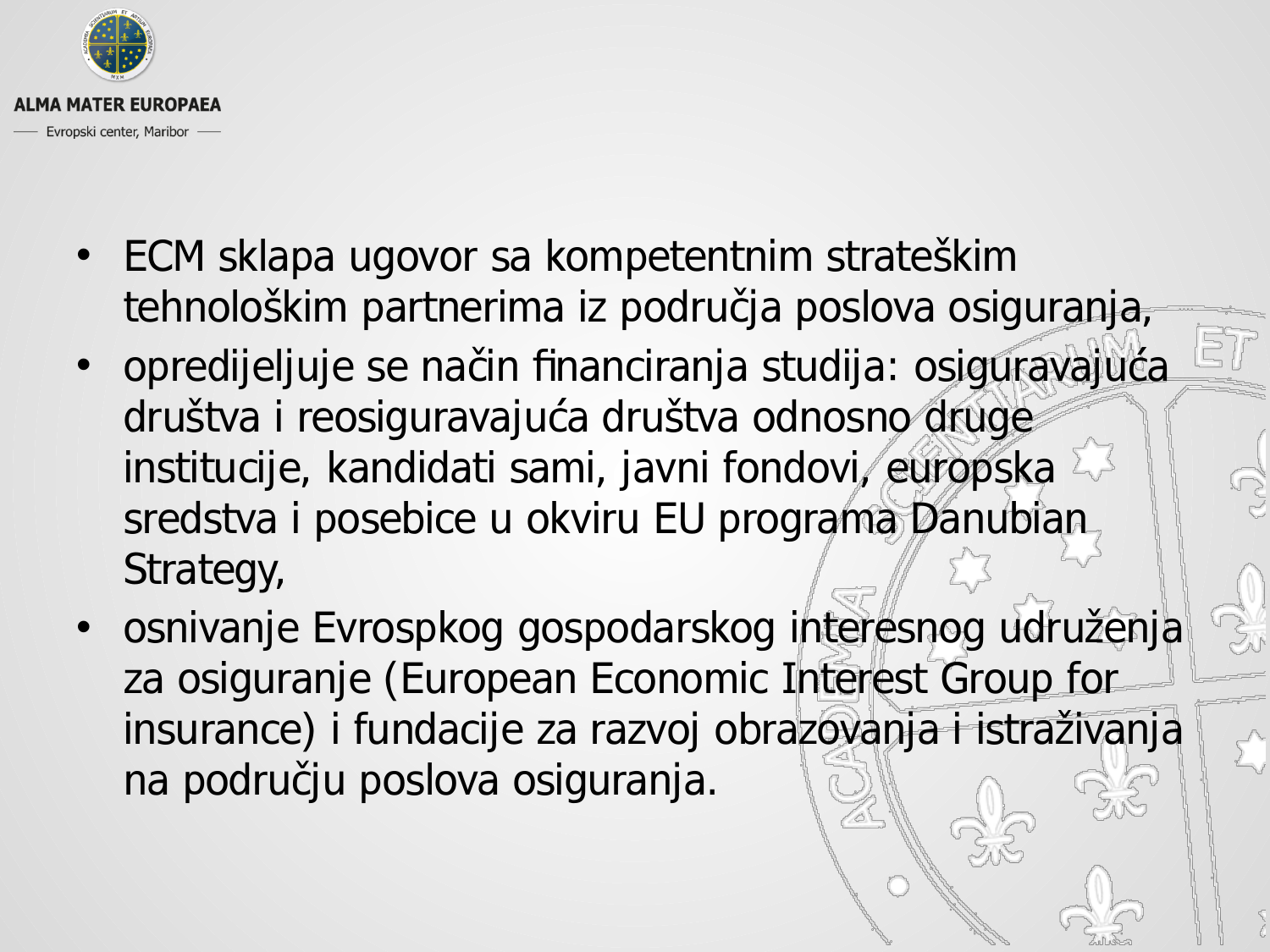

ECM sklapa ugovor sa kompetentnim strateškim tehnološkim partnerima iz područja poslova osiguranja,
opredijeljuje se način financiranja studija: osiguravajuća društva i reosiguravajuća društva odnosno druge institucije, kandidati sami, javni fondovi, europska sredstva i posebice u okviru EU programa Danubian Strategy,
osnivanje Evrospkog gospodarskog interesnog udruženja za osiguranje (European Economic Interest Group for insurance) i fundacije za razvoj obrazovanja i istraživanja na području poslova osiguranja.